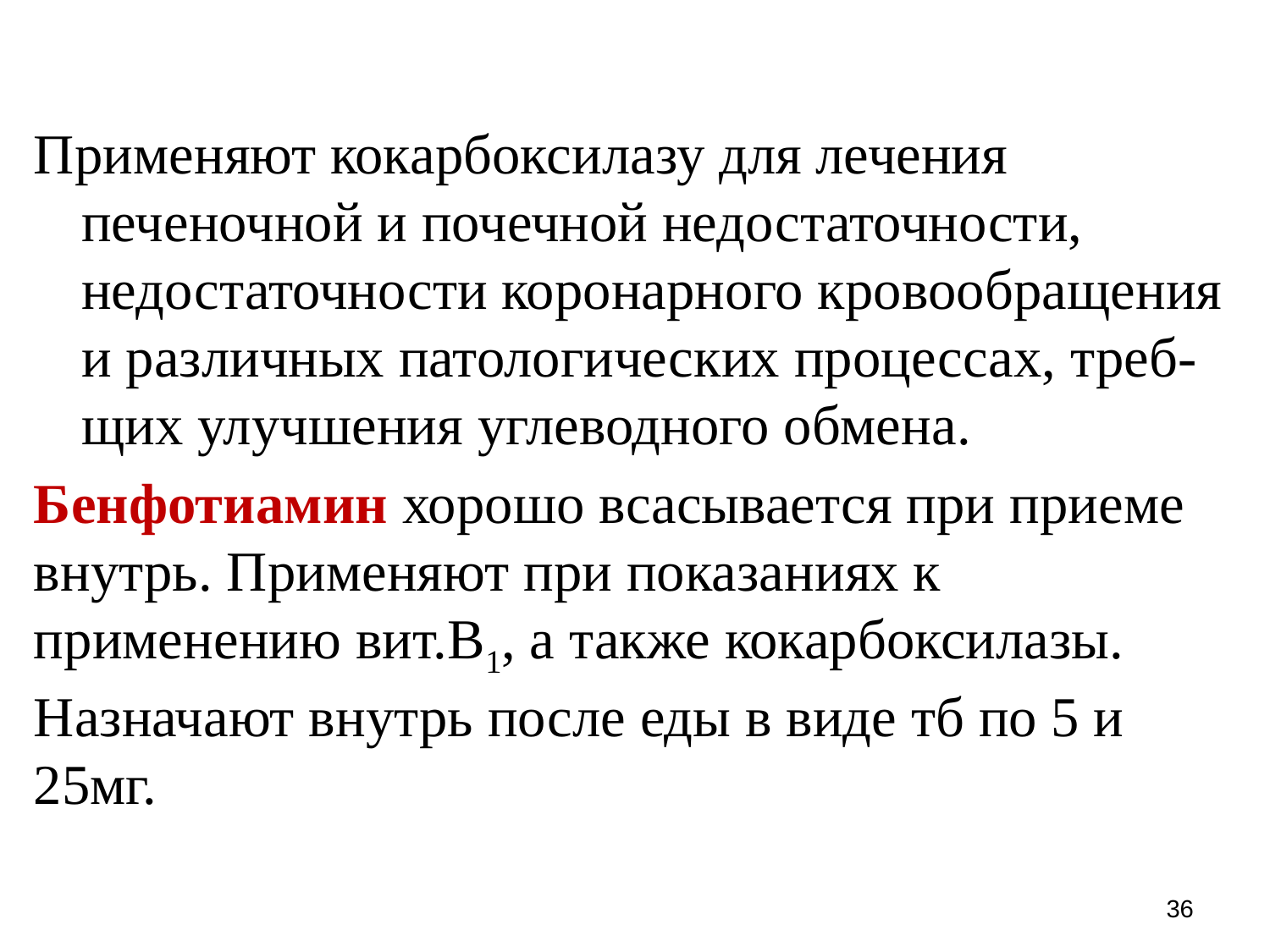

Применяют кокарбоксилазу для лечения печеночной и почечной недостаточности, недостаточности коронарного кровообращения и различных патологических процессах, треб-щих улучшения углеводного обмена.
Бенфотиамин хорошо всасывается при приеме внутрь. Применяют при показаниях к применению вит.B1, а также кокарбоксилазы. Назначают внутрь после еды в виде тб по 5 и 25мг.

36